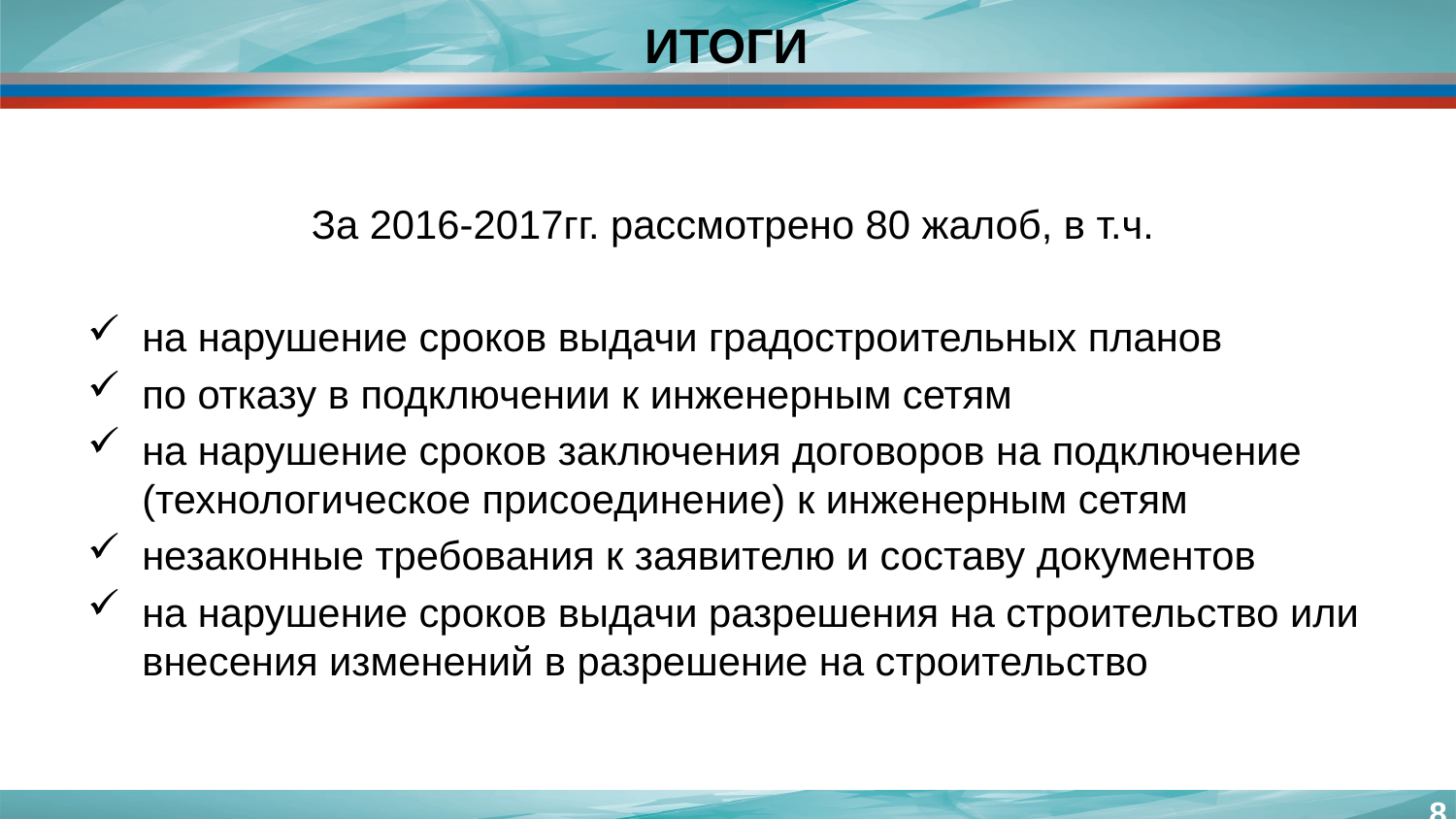

# ИТОГИ
За 2016-2017гг. рассмотрено 80 жалоб, в т.ч.

на нарушение сроков выдачи градостроительных планов
по отказу в подключении к инженерным сетям
на нарушение сроков заключения договоров на подключение (технологическое присоединение) к инженерным сетям
незаконные требования к заявителю и составу документов
на нарушение сроков выдачи разрешения на строительство или внесения изменений в разрешение на строительство

8